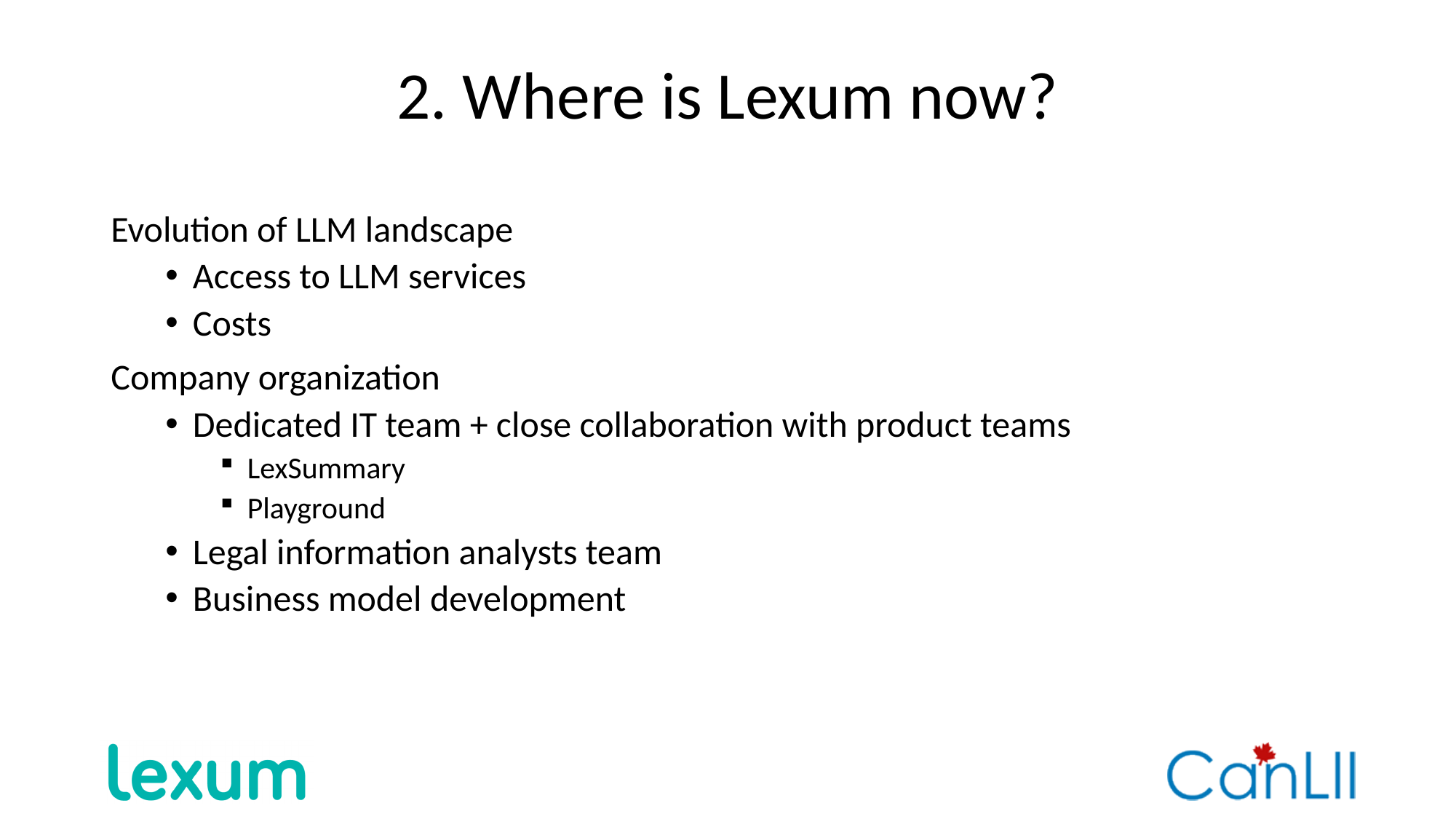

2. Where is Lexum now?
Evolution of LLM landscape
Access to LLM services
Costs
Company organization
Dedicated IT team + close collaboration with product teams
LexSummary
Playground
Legal information analysts team
Business model development